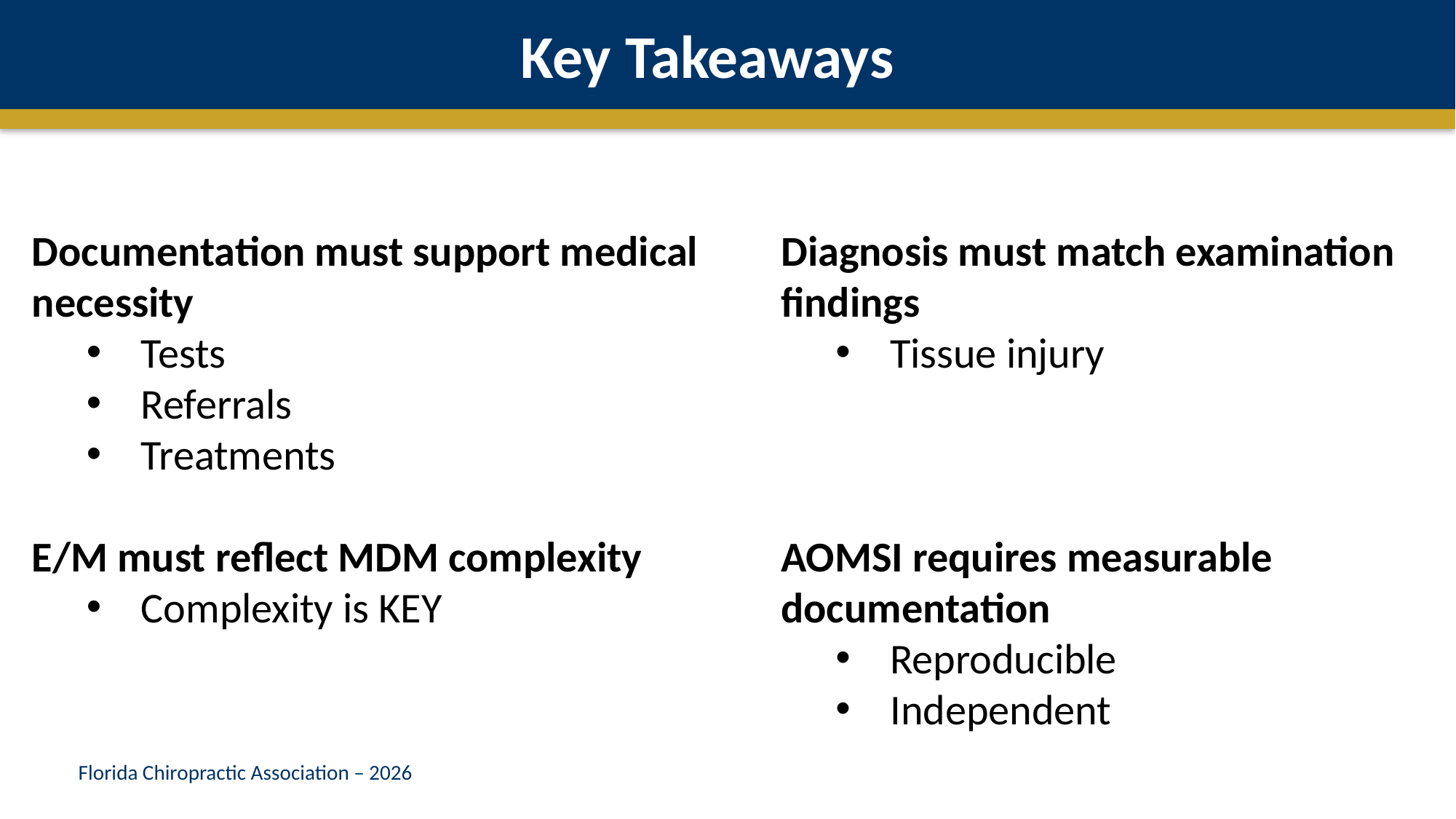

Key Takeaways

Documentation must support medical necessity
Tests
Referrals
Treatments

E/M must reflect MDM complexity
Complexity is KEY

Diagnosis must match examination findings
Tissue injury

AOMSI requires measurable documentation
Reproducible
Independent
Florida Chiropractic Association – 2026